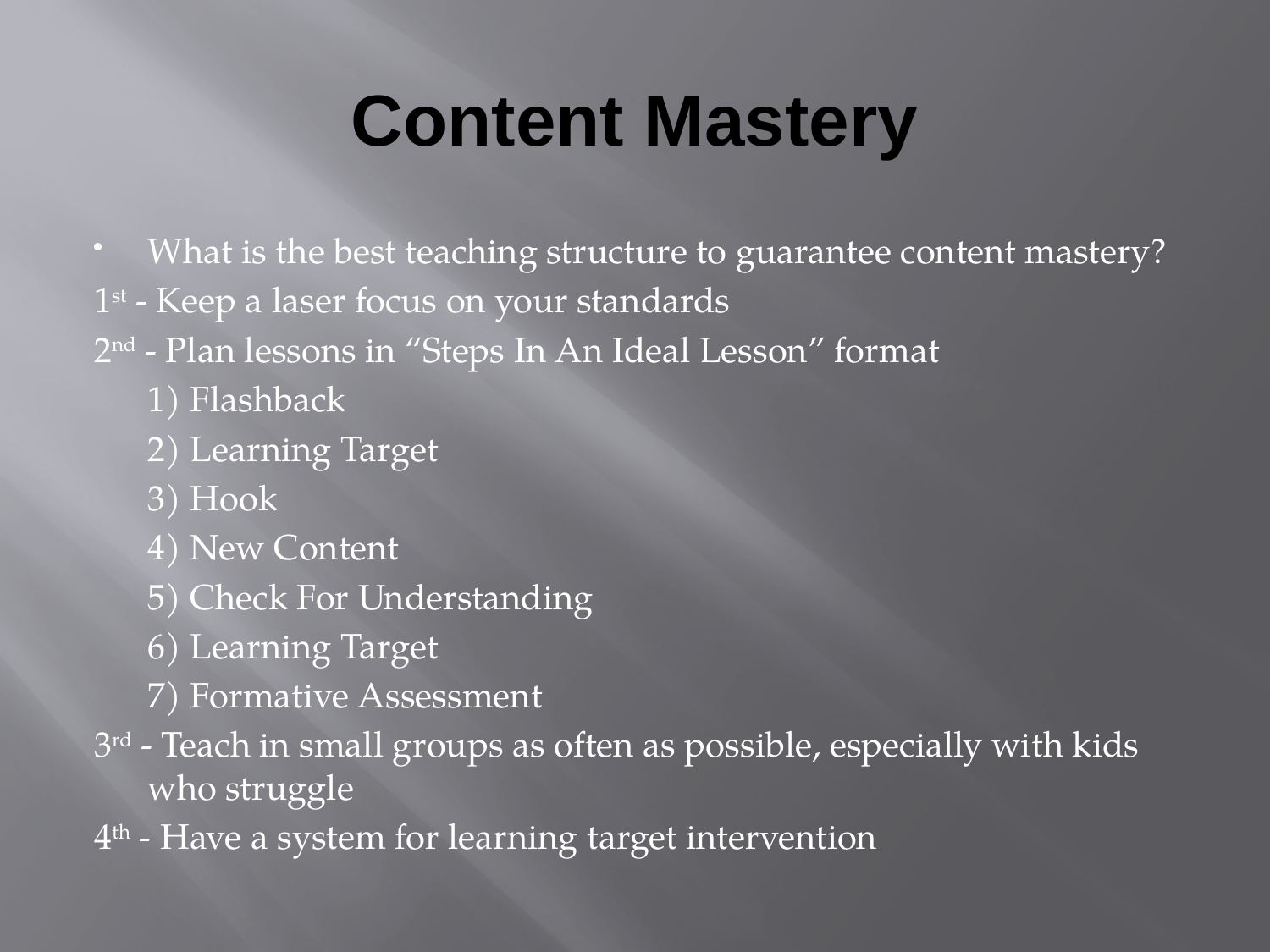

# Content Mastery
What is the best teaching structure to guarantee content mastery?
1st - Keep a laser focus on your standards
2nd - Plan lessons in “Steps In An Ideal Lesson” format
	1) Flashback
	2) Learning Target
	3) Hook
	4) New Content
	5) Check For Understanding
	6) Learning Target
	7) Formative Assessment
3rd - Teach in small groups as often as possible, especially with kids who struggle
4th - Have a system for learning target intervention